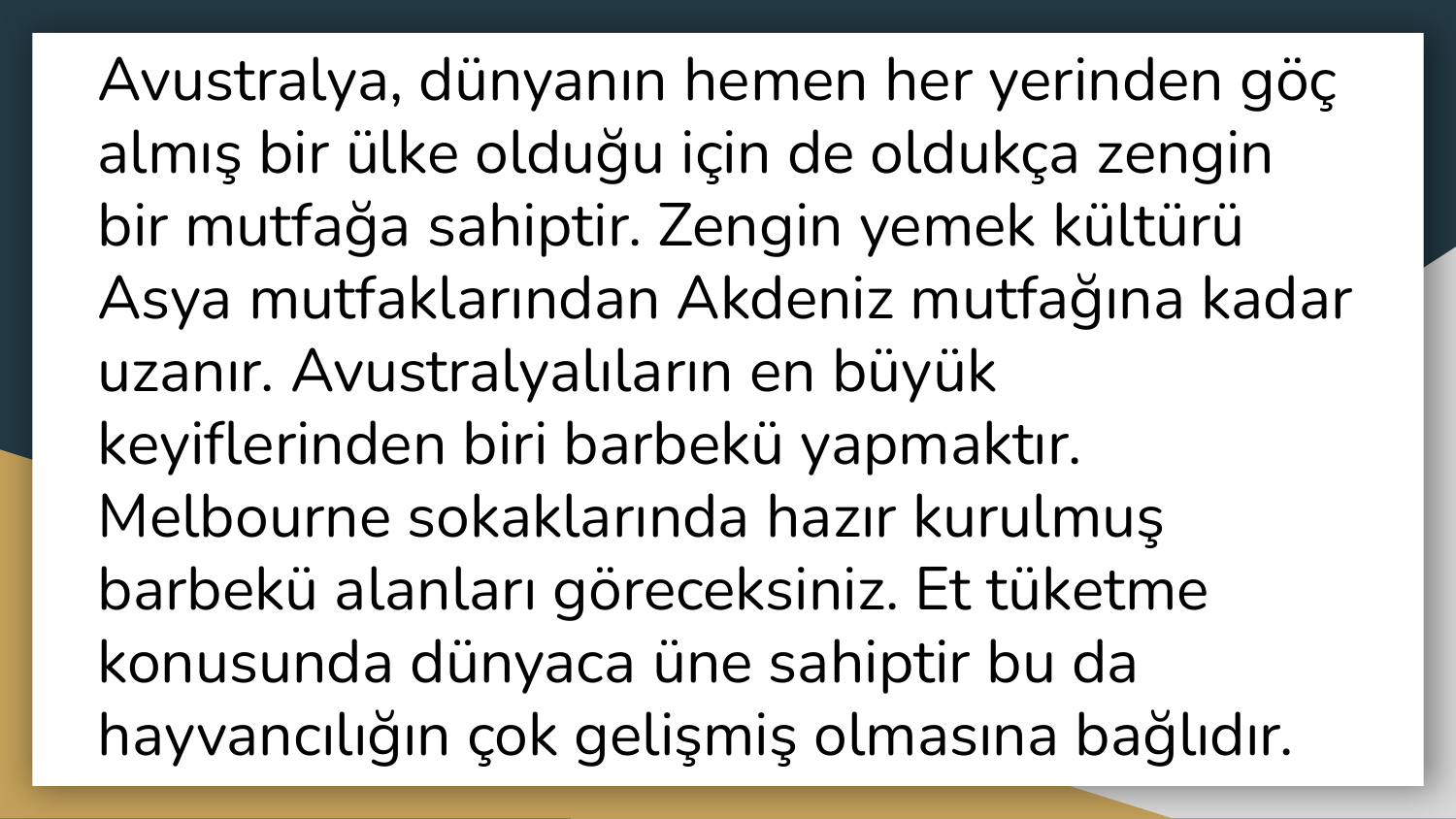

# Avustralya, dünyanın hemen her yerinden göç almış bir ülke olduğu için de oldukça zengin bir mutfağa sahiptir. Zengin yemek kültürü Asya mutfaklarından Akdeniz mutfağına kadar uzanır. Avustralyalıların en büyük keyiflerinden biri barbekü yapmaktır. Melbourne sokaklarında hazır kurulmuş barbekü alanları göreceksiniz. Et tüketme konusunda dünyaca üne sahiptir bu da  hayvancılığın çok gelişmiş olmasına bağlıdır.